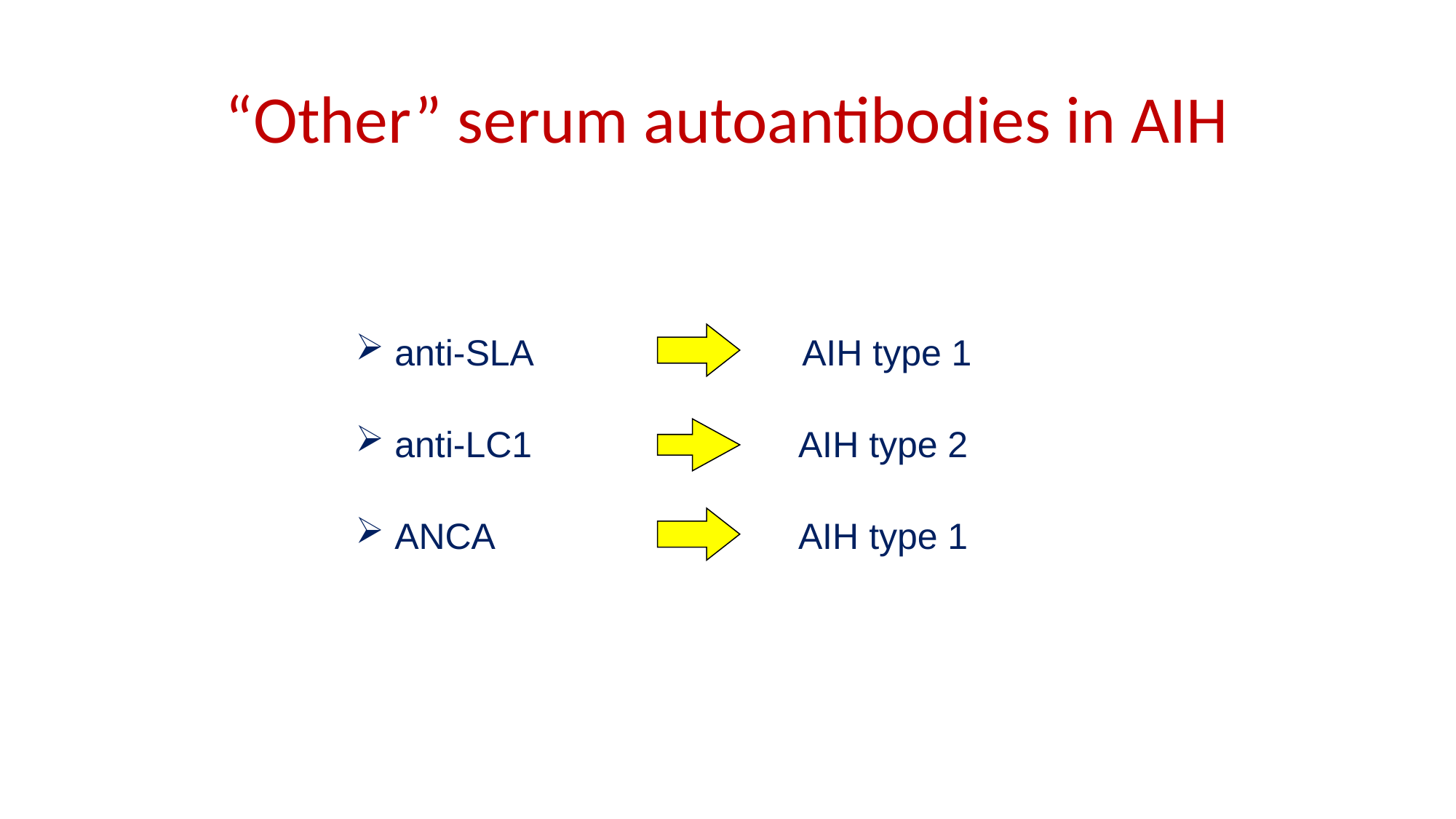

# “Other” serum autoantibodies in AIH

AIH type 1
 anti-SLA
 anti-LC1
AIH type 2

AIH type 1
 ANCA